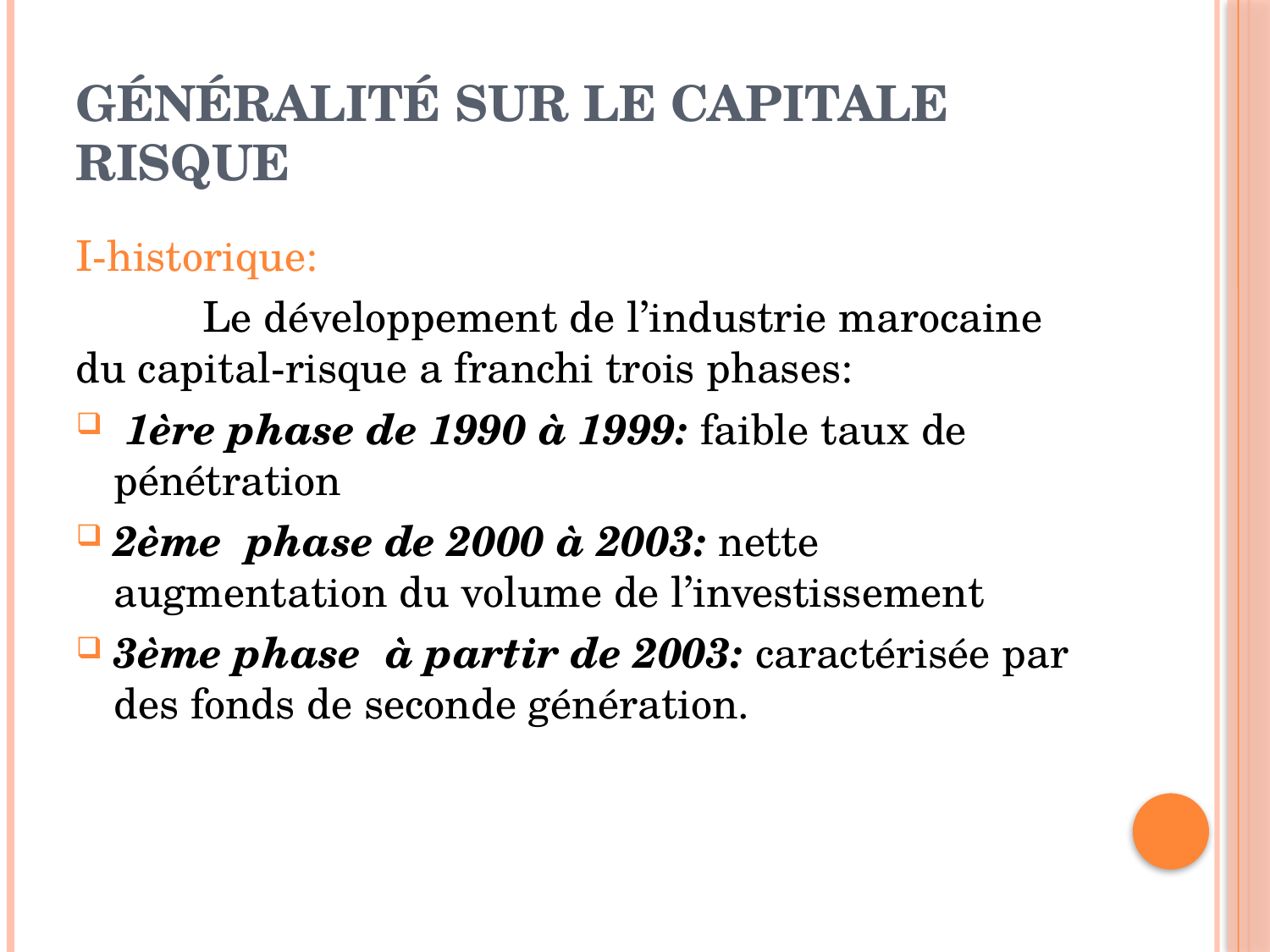

# Généralité sur le capitale risque
I-historique:
	Le développement de l’industrie marocaine du capital-risque a franchi trois phases:
 1ère phase de 1990 à 1999: faible taux de pénétration
2ème  phase de 2000 à 2003: nette augmentation du volume de l’investissement
3ème phase  à partir de 2003: caractérisée par des fonds de seconde génération.